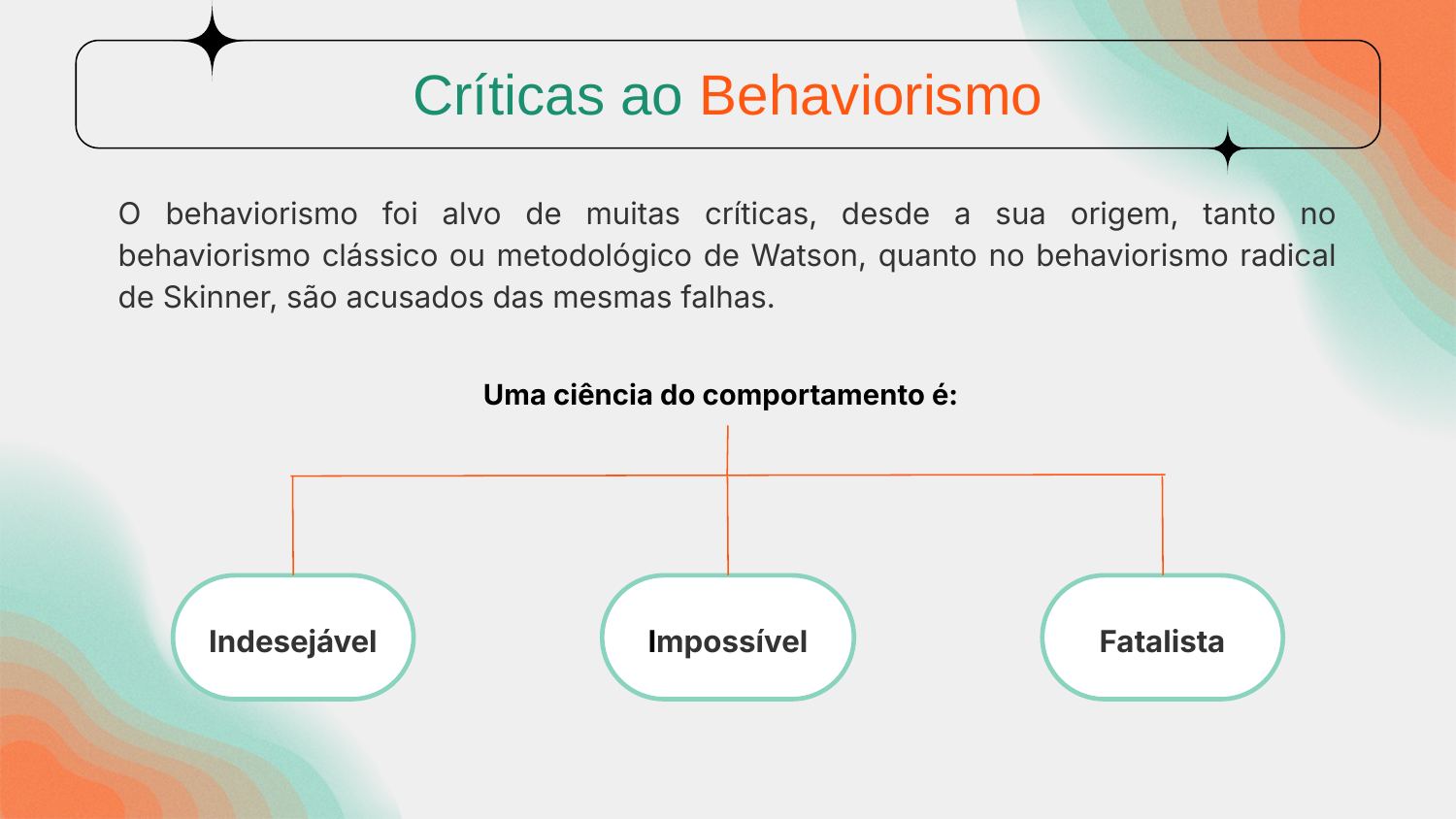

# Críticas ao Behaviorismo
O behaviorismo foi alvo de muitas críticas, desde a sua origem, tanto no behaviorismo clássico ou metodológico de Watson, quanto no behaviorismo radical de Skinner, são acusados das mesmas falhas.

Uma ciência do comportamento é:
Fatalista

Indesejável

Impossível